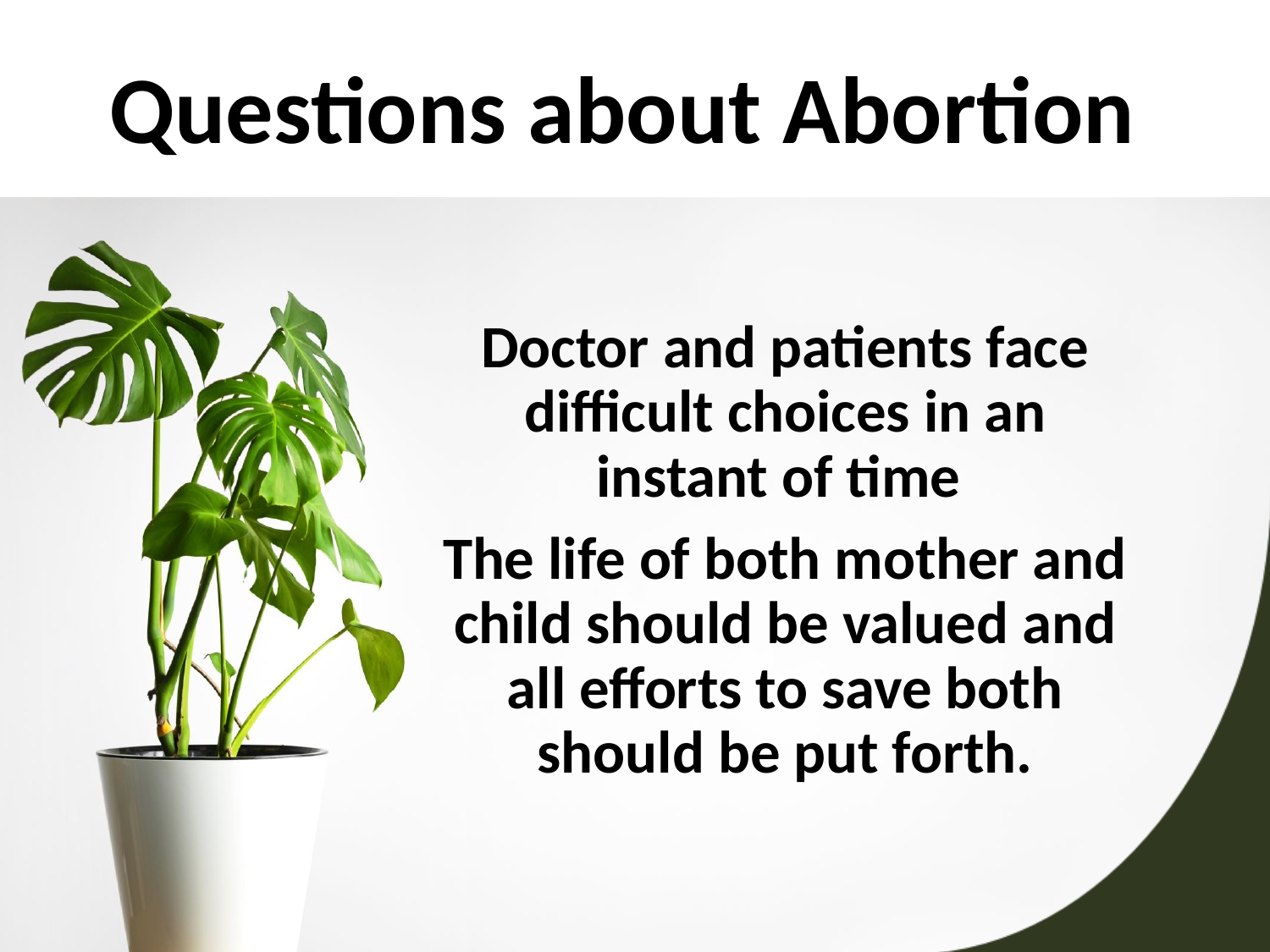

# Questions about Abortion
Doctor and patients face difficult choices in an instant of time
The life of both mother and child should be valued and all efforts to save both should be put forth.